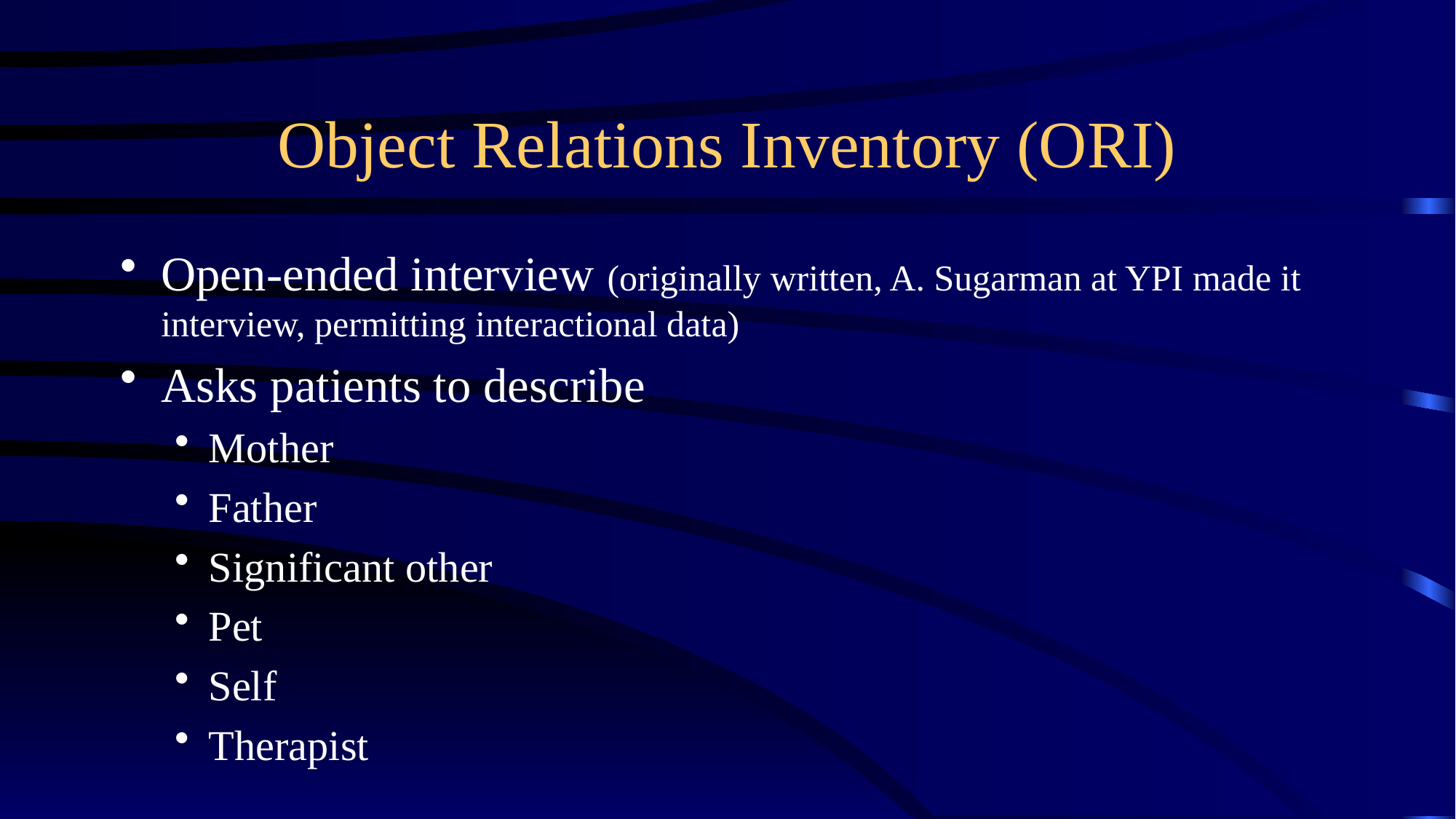

# Object Relations Inventory (ORI)
Open-ended interview (originally written, A. Sugarman at YPI made it interview, permitting interactional data)
Asks patients to describe
Mother
Father
Significant other
Pet
Self
Therapist